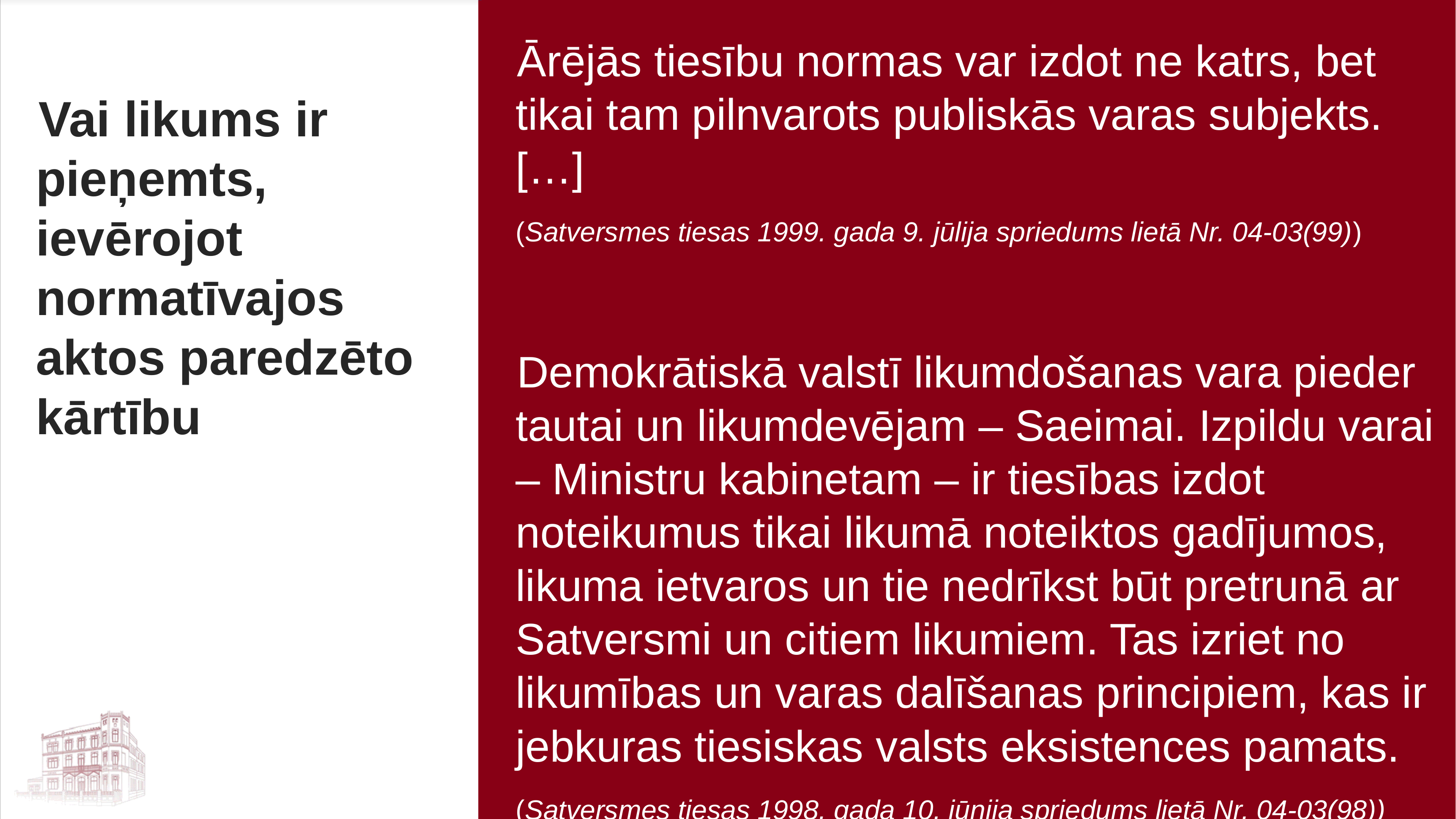

Ārējās tiesību normas var izdot ne katrs, bet tikai tam pilnvarots publiskās varas subjekts. […]
(Satversmes tiesas 1999. gada 9. jūlija spriedums lietā Nr. 04-03(99))

Demokrātiskā valstī likumdošanas vara pieder tautai un likumdevējam – Saeimai. Izpildu varai – Ministru kabinetam – ir tiesības izdot noteikumus tikai likumā noteiktos gadījumos, likuma ietvaros un tie nedrīkst būt pretrunā ar Satversmi un citiem likumiem. Tas izriet no likumības un varas dalīšanas principiem, kas ir jebkuras tiesiskas valsts eksistences pamats.
(Satversmes tiesas 1998. gada 10. jūnija spriedums lietā Nr. 04-03(98))
Vai likums ir pieņemts, ievērojot normatīvajos aktos paredzēto kārtību